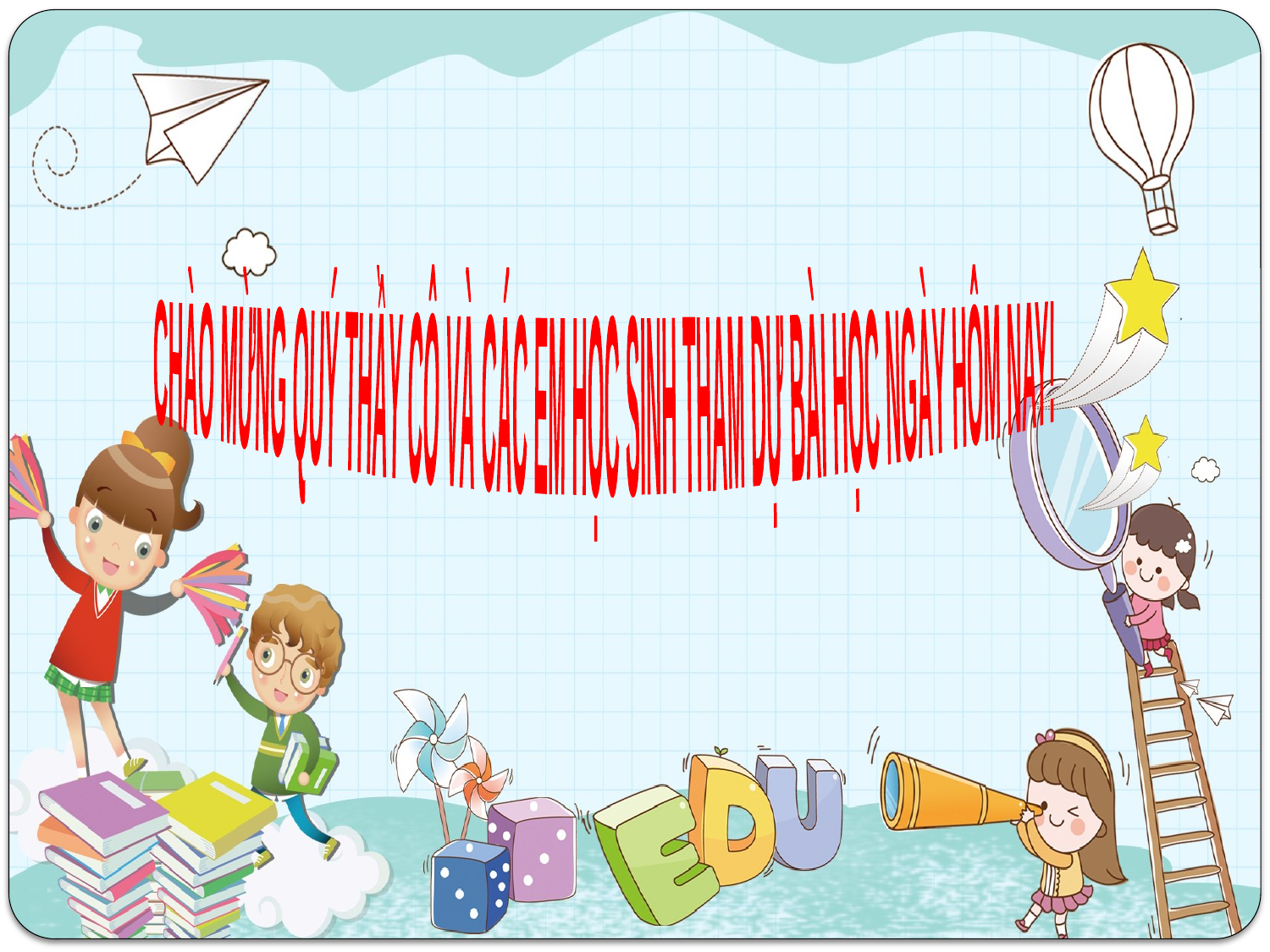

CHÀO MỪNG QUÝ THẦY CÔ VÀ CÁC EM HỌC SINH THAM DỰ BÀI HỌC NGÀY HÔM NAY!